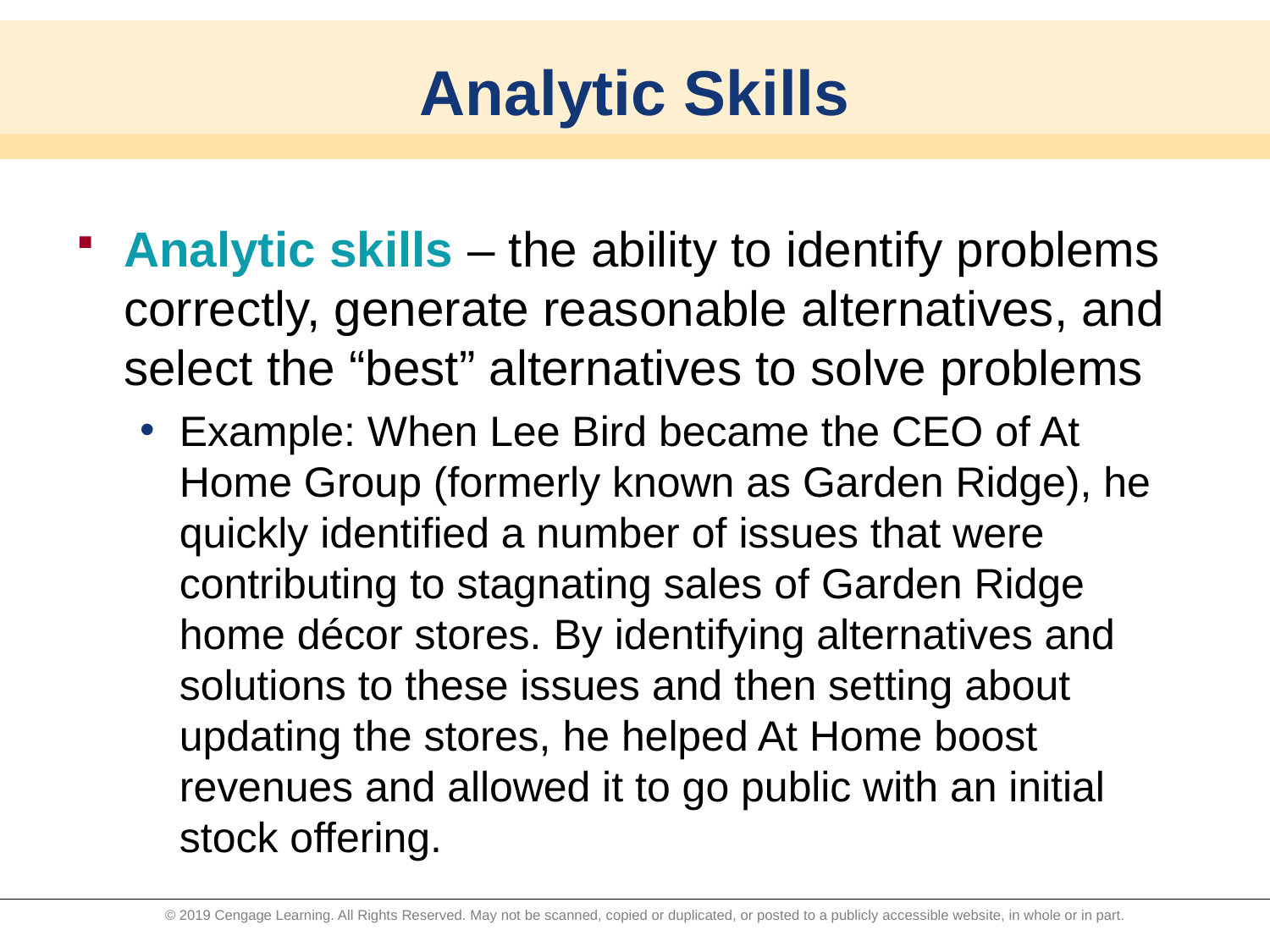

# Analytic Skills
Analytic skills – the ability to identify problems correctly, generate reasonable alternatives, and select the “best” alternatives to solve problems
Example: When Lee Bird became the CEO of At Home Group (formerly known as Garden Ridge), he quickly identified a number of issues that were contributing to stagnating sales of Garden Ridge home décor stores. By identifying alternatives and solutions to these issues and then setting about updating the stores, he helped At Home boost revenues and allowed it to go public with an initial stock offering.